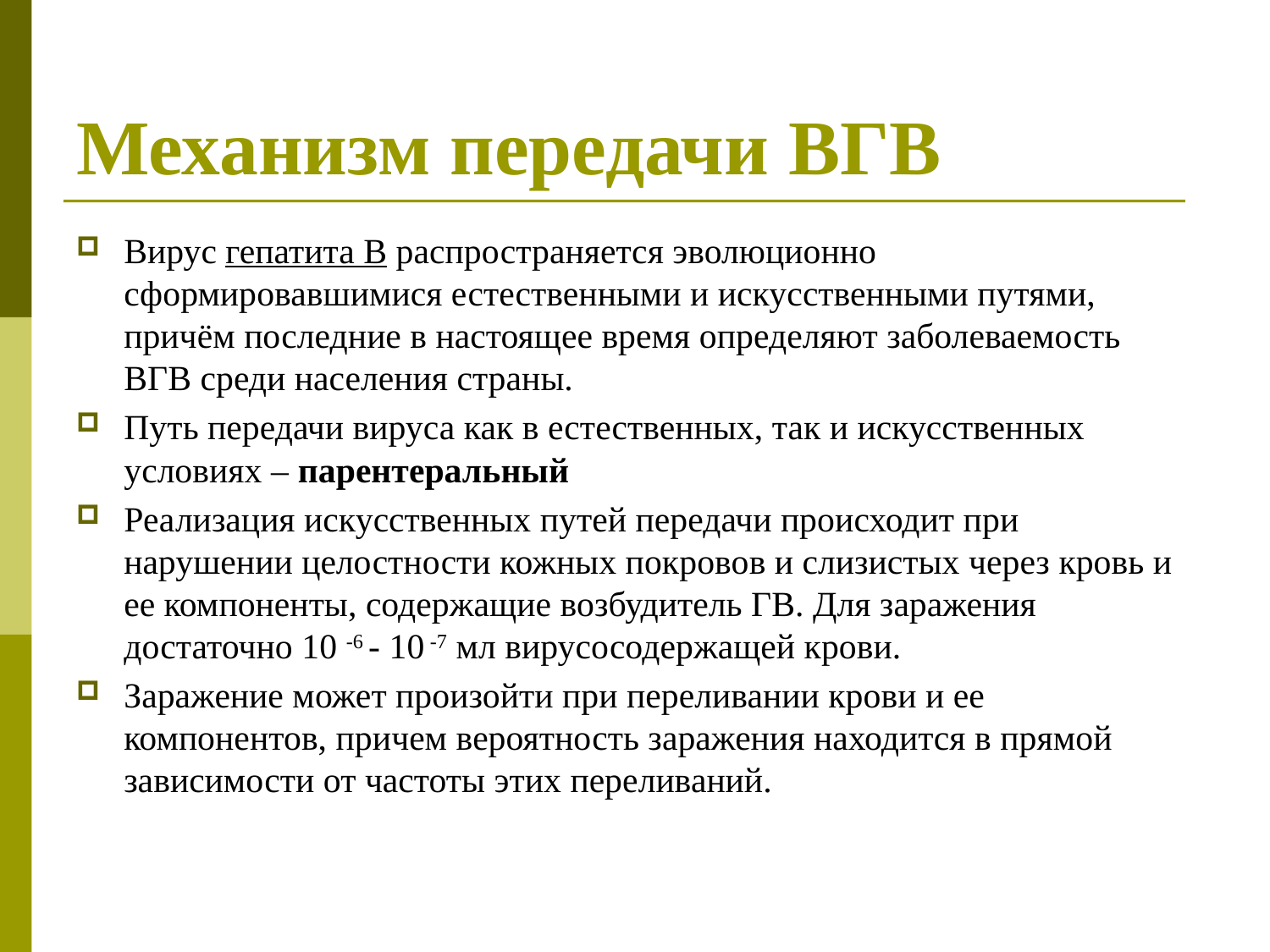

# Механизм передачи ВГВ
Вирус гепатита В распространяется эволюционно сформировавшимися естественными и искусственными путями, причём последние в настоящее время определяют заболеваемость ВГВ среди населения страны.
Путь передачи вируса как в естественных, так и искусственных условиях – парентеральный
Реализация искусственных путей передачи происходит при нарушении целостности кожных покровов и слизистых через кровь и ее компоненты, содержащие возбудитель ГВ. Для заражения достаточно 10 -6 - 10 -7 мл вирусосодержащей крови.
Заражение может произойти при переливании крови и ее компонентов, причем вероятность заражения находится в прямой зависимости от частоты этих переливаний.